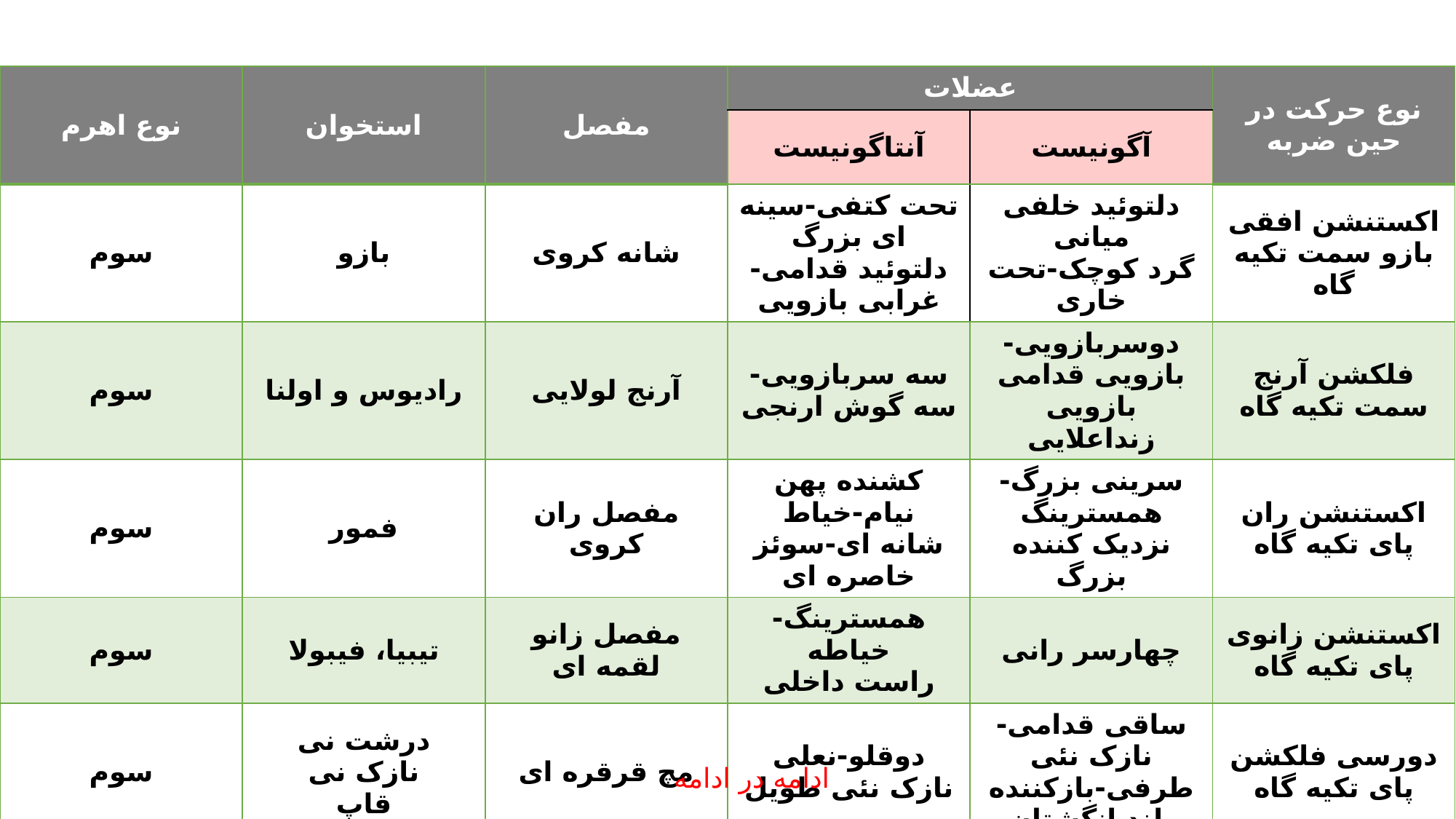

| نوع اهرم | استخوان | مفصل | عضلات |  | نوع حرکت در حین ضربه |
| --- | --- | --- | --- | --- | --- |
|  |  |  | آنتاگونیست | آگونیست |  |
| سوم | بازو | شانه کروی | تحت کتفی-سینه ای بزرگ دلتوئید قدامی-غرابی بازویی | دلتوئید خلفی میانی گرد کوچک-تحت خاری | اکستنشن افقی بازو سمت تکیه گاه |
| سوم | رادیوس و اولنا | آرنج لولایی | سه سربازویی-سه گوش ارنجی | دوسربازویی-بازویی قدامی بازویی زنداعلایی | فلکشن آرنج سمت تکیه گاه |
| سوم | فمور | مفصل ران کروی | کشنده پهن نیام-خیاط شانه ای-سوئز خاصره ای | سرینی بزرگ-همسترینگ نزدیک کننده بزرگ | اکستنشن ران پای تکیه گاه |
| سوم | تیبیا، فیبولا | مفصل زانو لقمه ای | همسترینگ-خیاطه راست داخلی | چهارسر رانی | اکستنشن زانوی پای تکیه گاه |
| سوم | درشت نی نازک نی قاپ | مچ قرقره ای | دوقلو-نعلی نازک نئی طویل | ساقی قدامی-نازک نئی طرفی-بازکننده بلند انگشتان | دورسی فلکشن پای تکیه گاه |
ادامه در ادامه